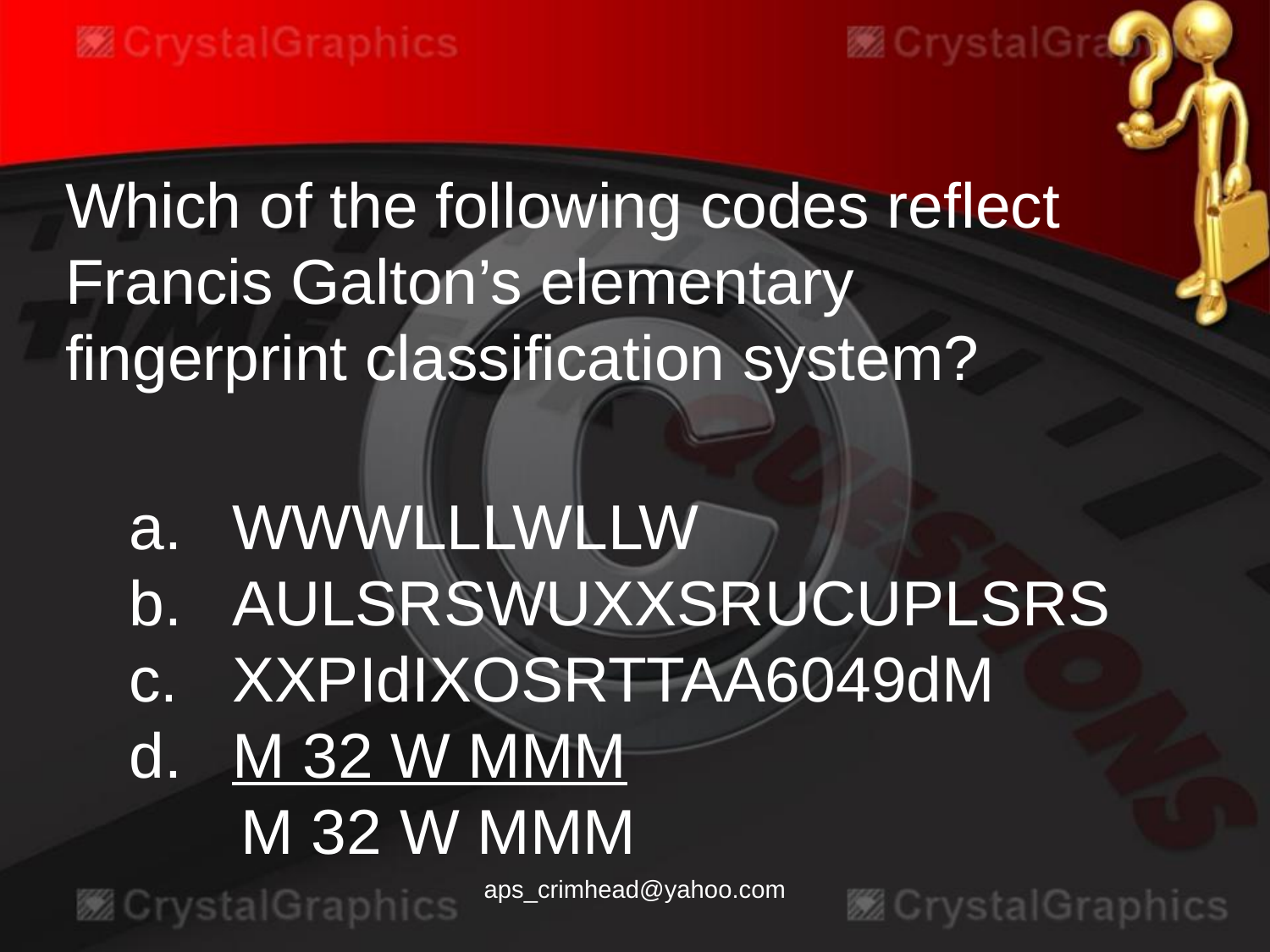

Which of the following codes reflect Francis Galton’s elementary fingerprint classification system?

WWWLLLWLLW
AULSRSWUXXSRUCUPLSRS
XXPIdIXOSRTTAA6049dM
M 32 W MMM
          M 32 W MMM
aps_crimhead@yahoo.com